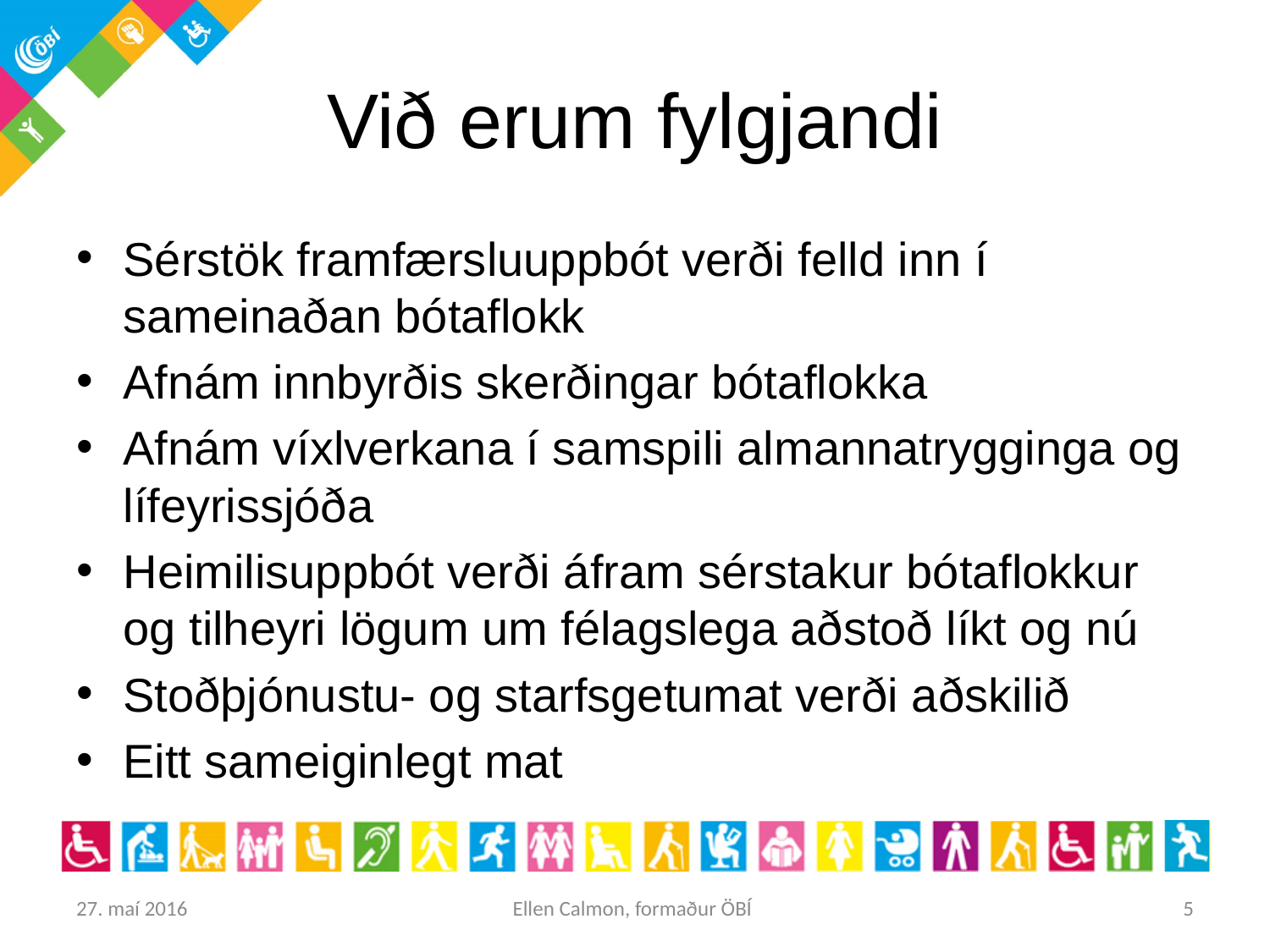

# Við erum fylgjandi
Sérstök framfærsluuppbót verði felld inn í sameinaðan bótaflokk
Afnám innbyrðis skerðingar bótaflokka
Afnám víxlverkana í samspili almannatrygginga og lífeyrissjóða
Heimilisuppbót verði áfram sérstakur bótaflokkur og tilheyri lögum um félagslega aðstoð líkt og nú
Stoðþjónustu- og starfsgetumat verði aðskilið
Eitt sameiginlegt mat

27. maí 2016
Ellen Calmon, formaður ÖBÍ
5